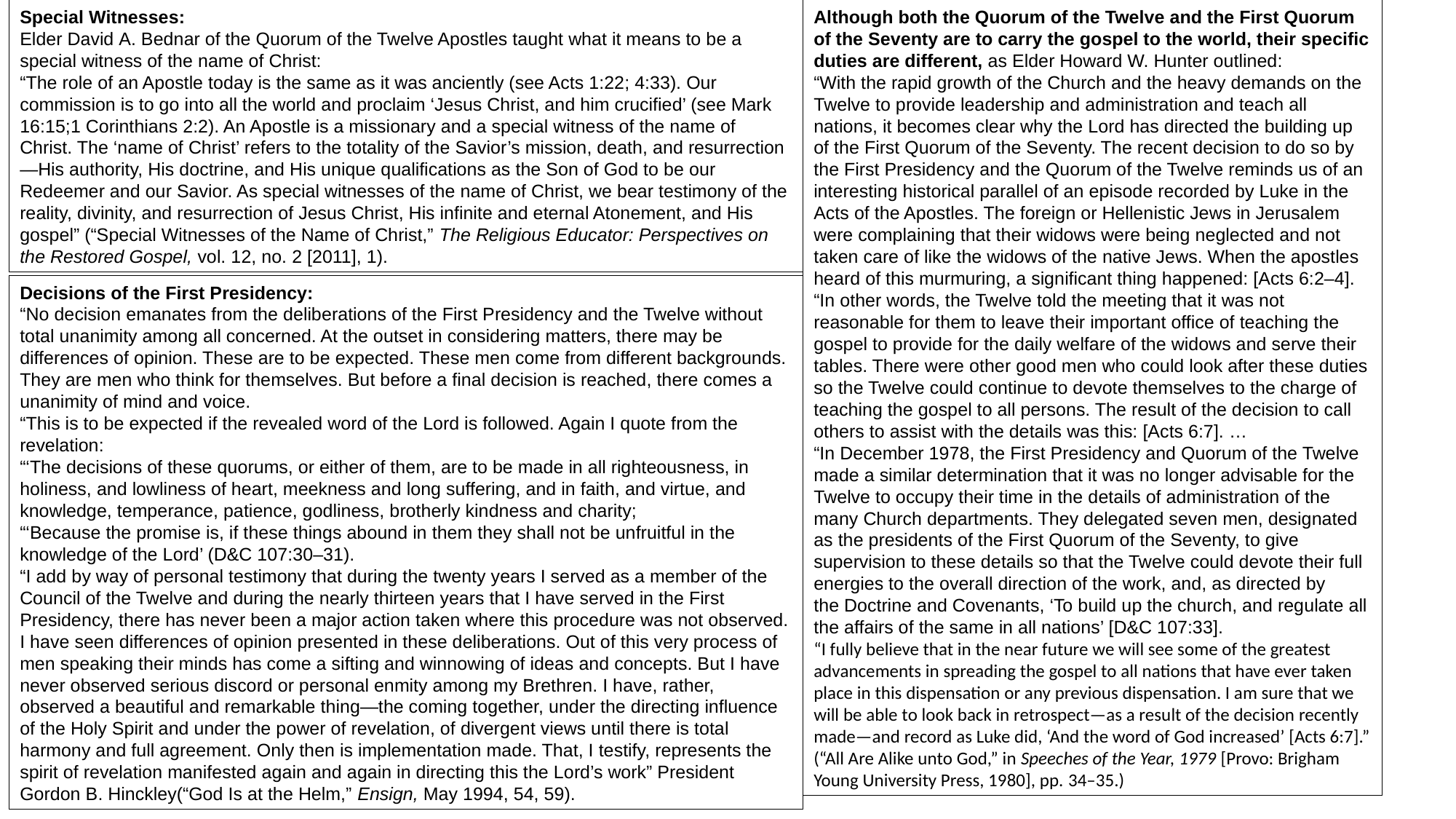

Special Witnesses:
Elder David A. Bednar of the Quorum of the Twelve Apostles taught what it means to be a special witness of the name of Christ:
“The role of an Apostle today is the same as it was anciently (see Acts 1:22; 4:33). Our commission is to go into all the world and proclaim ‘Jesus Christ, and him crucified’ (see Mark 16:15;1 Corinthians 2:2). An Apostle is a missionary and a special witness of the name of Christ. The ‘name of Christ’ refers to the totality of the Savior’s mission, death, and resurrection—His authority, His doctrine, and His unique qualifications as the Son of God to be our Redeemer and our Savior. As special witnesses of the name of Christ, we bear testimony of the reality, divinity, and resurrection of Jesus Christ, His infinite and eternal Atonement, and His gospel” (“Special Witnesses of the Name of Christ,” The Religious Educator: Perspectives on the Restored Gospel, vol. 12, no. 2 [2011], 1).
Although both the Quorum of the Twelve and the First Quorum of the Seventy are to carry the gospel to the world, their specific duties are different, as Elder Howard W. Hunter outlined:
“With the rapid growth of the Church and the heavy demands on the Twelve to provide leadership and administration and teach all nations, it becomes clear why the Lord has directed the building up of the First Quorum of the Seventy. The recent decision to do so by the First Presidency and the Quorum of the Twelve reminds us of an interesting historical parallel of an episode recorded by Luke in the Acts of the Apostles. The foreign or Hellenistic Jews in Jerusalem were complaining that their widows were being neglected and not taken care of like the widows of the native Jews. When the apostles heard of this murmuring, a significant thing happened: [Acts 6:2–4].
“In other words, the Twelve told the meeting that it was not reasonable for them to leave their important office of teaching the gospel to provide for the daily welfare of the widows and serve their tables. There were other good men who could look after these duties so the Twelve could continue to devote themselves to the charge of teaching the gospel to all persons. The result of the decision to call others to assist with the details was this: [Acts 6:7]. …
“In December 1978, the First Presidency and Quorum of the Twelve made a similar determination that it was no longer advisable for the Twelve to occupy their time in the details of administration of the many Church departments. They delegated seven men, designated as the presidents of the First Quorum of the Seventy, to give supervision to these details so that the Twelve could devote their full energies to the overall direction of the work, and, as directed by the Doctrine and Covenants, ‘To build up the church, and regulate all the affairs of the same in all nations’ [D&C 107:33].
“I fully believe that in the near future we will see some of the greatest advancements in spreading the gospel to all nations that have ever taken place in this dispensation or any previous dispensation. I am sure that we will be able to look back in retrospect—as a result of the decision recently made—and record as Luke did, ‘And the word of God increased’ [Acts 6:7].” (“All Are Alike unto God,” in Speeches of the Year, 1979 [Provo: Brigham Young University Press, 1980], pp. 34–35.)
Decisions of the First Presidency:
“No decision emanates from the deliberations of the First Presidency and the Twelve without total unanimity among all concerned. At the outset in considering matters, there may be differences of opinion. These are to be expected. These men come from different backgrounds. They are men who think for themselves. But before a final decision is reached, there comes a unanimity of mind and voice.
“This is to be expected if the revealed word of the Lord is followed. Again I quote from the revelation:
“‘The decisions of these quorums, or either of them, are to be made in all righteousness, in holiness, and lowliness of heart, meekness and long suffering, and in faith, and virtue, and knowledge, temperance, patience, godliness, brotherly kindness and charity;
“‘Because the promise is, if these things abound in them they shall not be unfruitful in the knowledge of the Lord’ (D&C 107:30–31).
“I add by way of personal testimony that during the twenty years I served as a member of the Council of the Twelve and during the nearly thirteen years that I have served in the First Presidency, there has never been a major action taken where this procedure was not observed. I have seen differences of opinion presented in these deliberations. Out of this very process of men speaking their minds has come a sifting and winnowing of ideas and concepts. But I have never observed serious discord or personal enmity among my Brethren. I have, rather, observed a beautiful and remarkable thing—the coming together, under the directing influence of the Holy Spirit and under the power of revelation, of divergent views until there is total harmony and full agreement. Only then is implementation made. That, I testify, represents the spirit of revelation manifested again and again in directing this the Lord’s work” President Gordon B. Hinckley(“God Is at the Helm,” Ensign, May 1994, 54, 59).